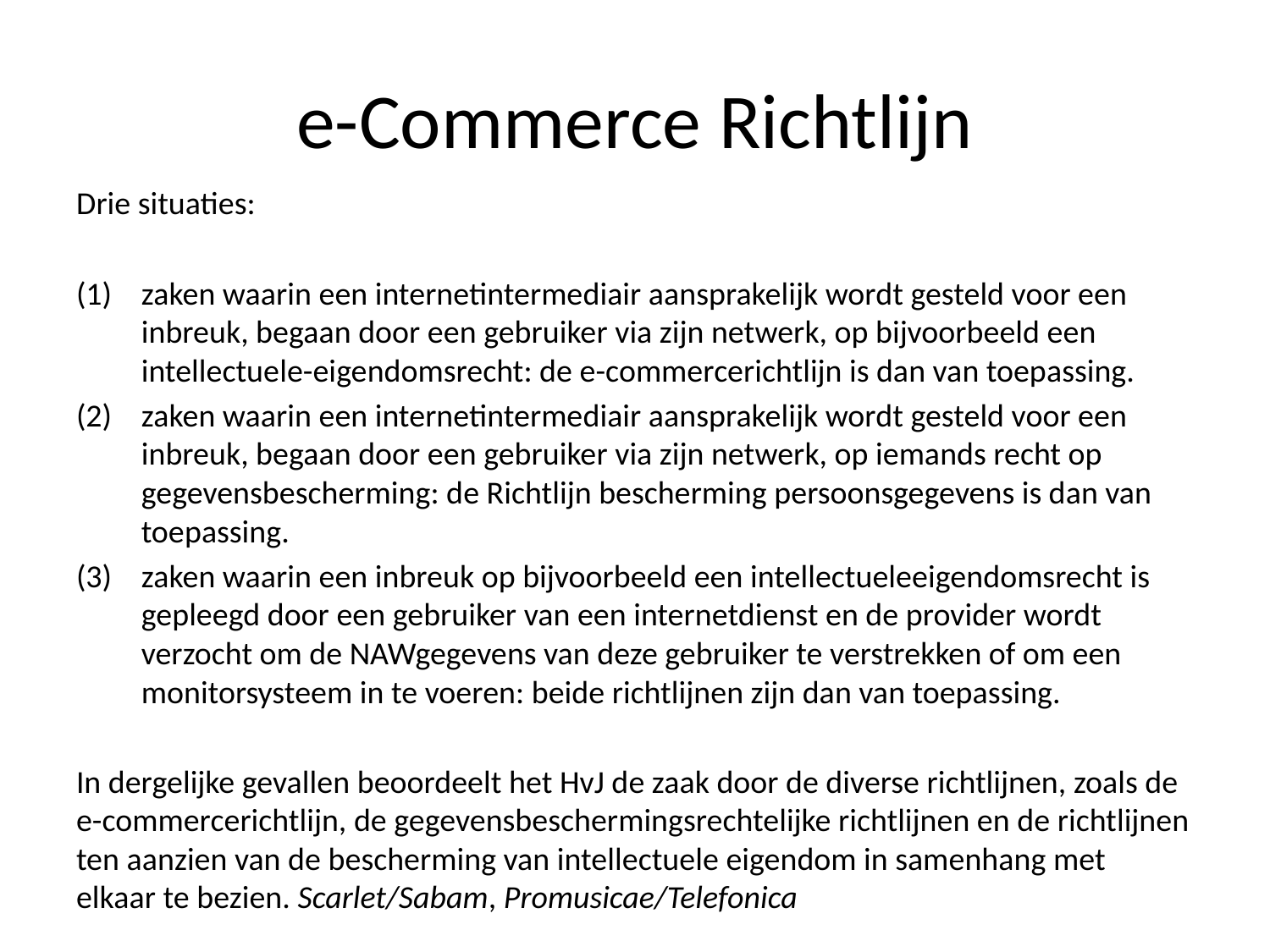

# e-Commerce Richtlijn
Drie situaties:

zaken waarin een internetintermediair aansprakelijk wordt gesteld voor een inbreuk, begaan door een gebruiker via zijn netwerk, op bijvoorbeeld een intellectuele-eigendomsrecht: de e-commercerichtlijn is dan van toepassing.
zaken waarin een internetintermediair aansprakelijk wordt gesteld voor een inbreuk, begaan door een gebruiker via zijn netwerk, op iemands recht op gegevensbescherming: de Richtlijn bescherming persoonsgegevens is dan van toepassing.
zaken waarin een inbreuk op bijvoorbeeld een intellectueleeigendomsrecht is gepleegd door een gebruiker van een internetdienst en de provider wordt verzocht om de NAWgegevens van deze gebruiker te verstrekken of om een monitorsysteem in te voeren: beide richtlijnen zijn dan van toepassing.

In dergelijke gevallen beoordeelt het HvJ de zaak door de diverse richtlijnen, zoals de e-commercerichtlijn, de gegevensbeschermingsrechtelijke richtlijnen en de richtlijnen ten aanzien van de bescherming van intellectuele eigendom in samenhang met elkaar te bezien. Scarlet/Sabam, Promusicae/Telefonica